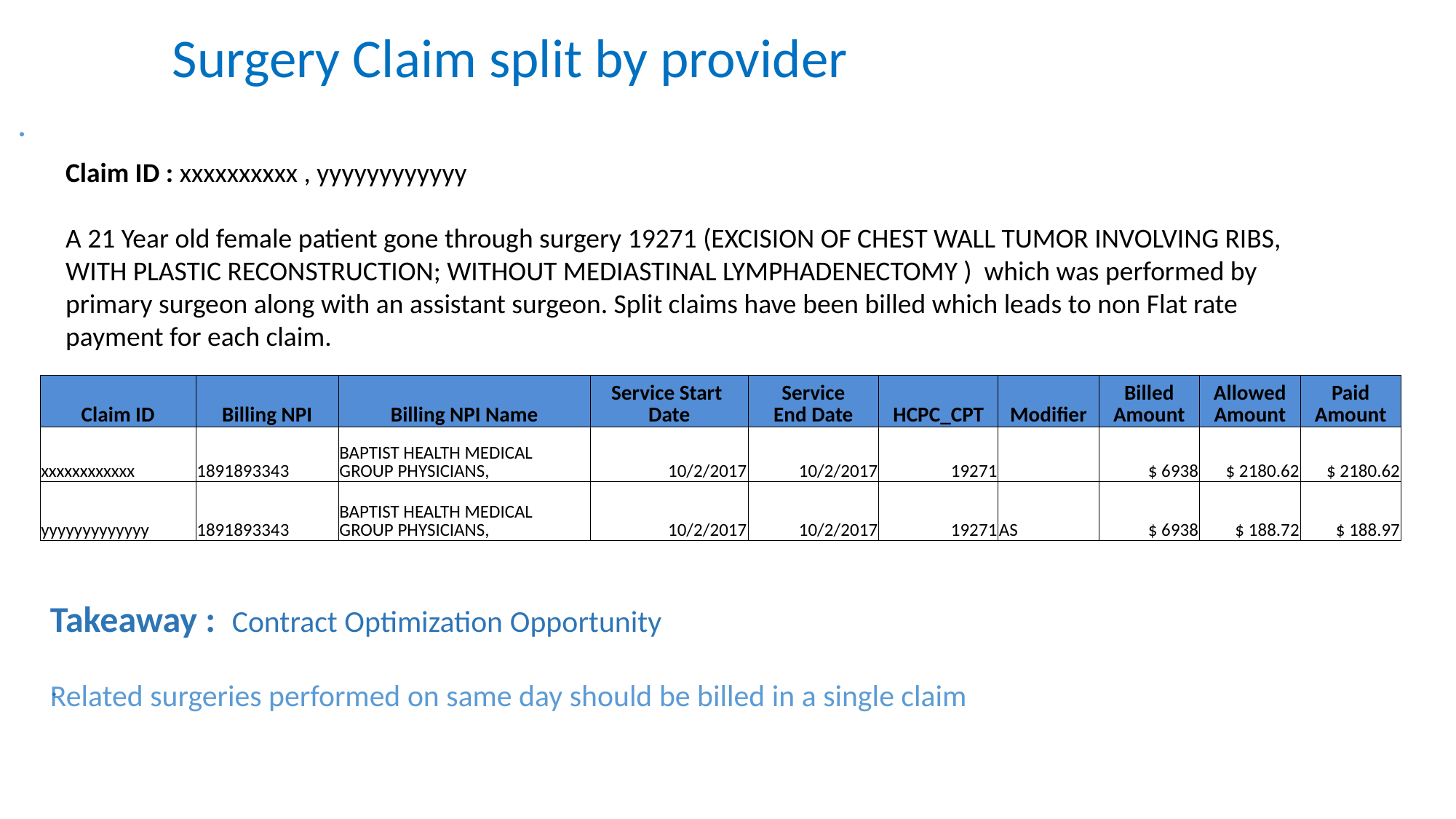

# Surgery Claim split by provider
.
Claim ID : xxxxxxxxxx , yyyyyyyyyyyy

A 21 Year old female patient gone through surgery 19271 (EXCISION OF CHEST WALL TUMOR INVOLVING RIBS, WITH PLASTIC RECONSTRUCTION; WITHOUT MEDIASTINAL LYMPHADENECTOMY )  which was performed by primary surgeon along with an assistant surgeon. Split claims have been billed which leads to non Flat rate payment for each claim.
| Claim ID | Billing NPI | Billing NPI Name | Service Start Date | Service End Date | HCPC\_CPT | Modifier | Billed Amount | Allowed Amount | Paid Amount |
| --- | --- | --- | --- | --- | --- | --- | --- | --- | --- |
| xxxxxxxxxxxx | 1891893343 | BAPTIST HEALTH MEDICAL GROUP PHYSICIANS, | 10/2/2017 | 10/2/2017 | 19271 |  | $ 6938 | $ 2180.62 | $ 2180.62 |
| yyyyyyyyyyyyy | 1891893343 | BAPTIST HEALTH MEDICAL GROUP PHYSICIANS, | 10/2/2017 | 10/2/2017 | 19271 | AS | $ 6938 | $ 188.72 | $ 188.97 |
Takeaway :  Contract Optimization Opportunity

Related surgeries performed on same day should be billed in a single claim
.